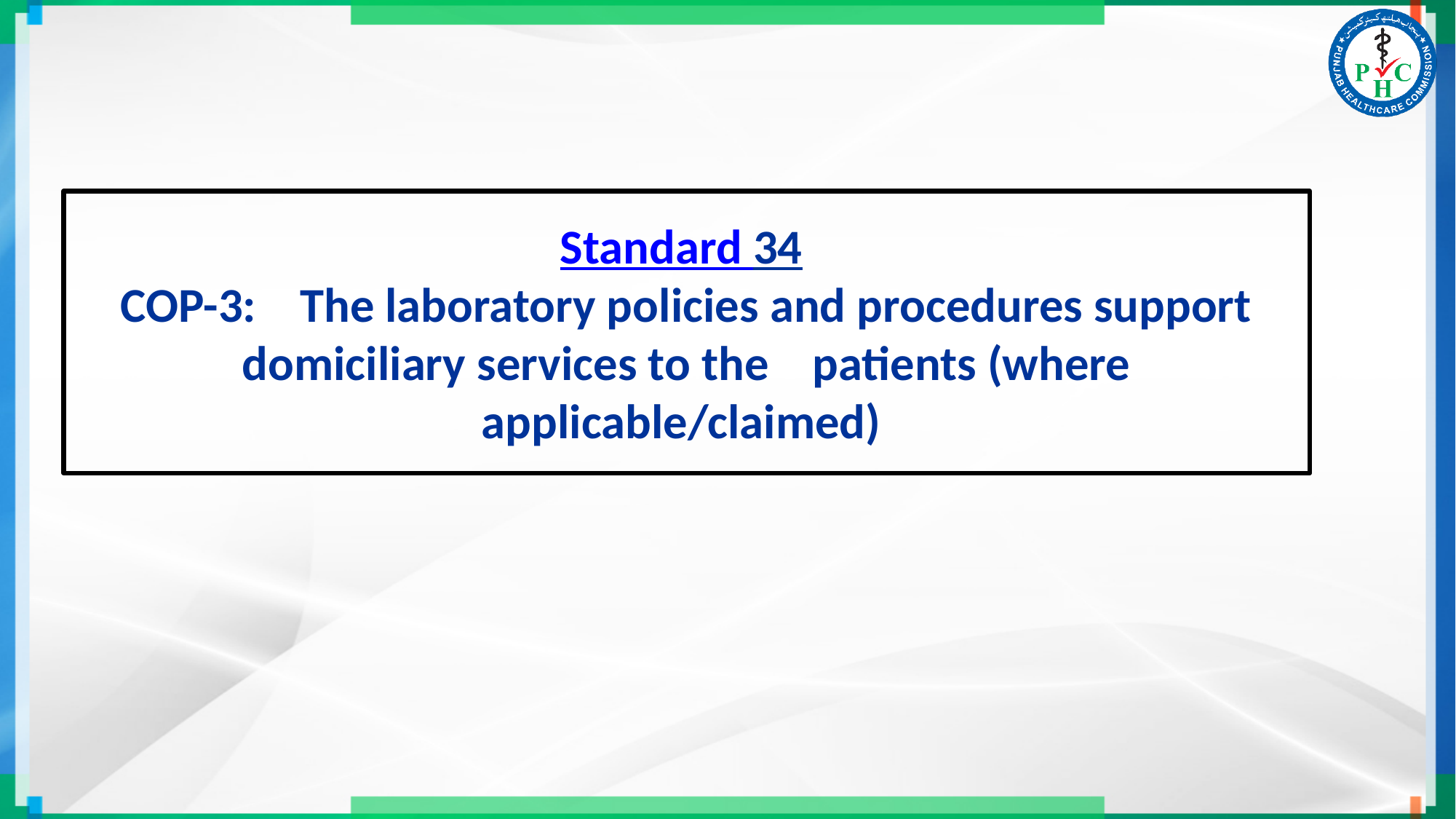

# Standard 34 COP-3:    The laboratory policies and procedures support domiciliary services to the    patients (where applicable/claimed)